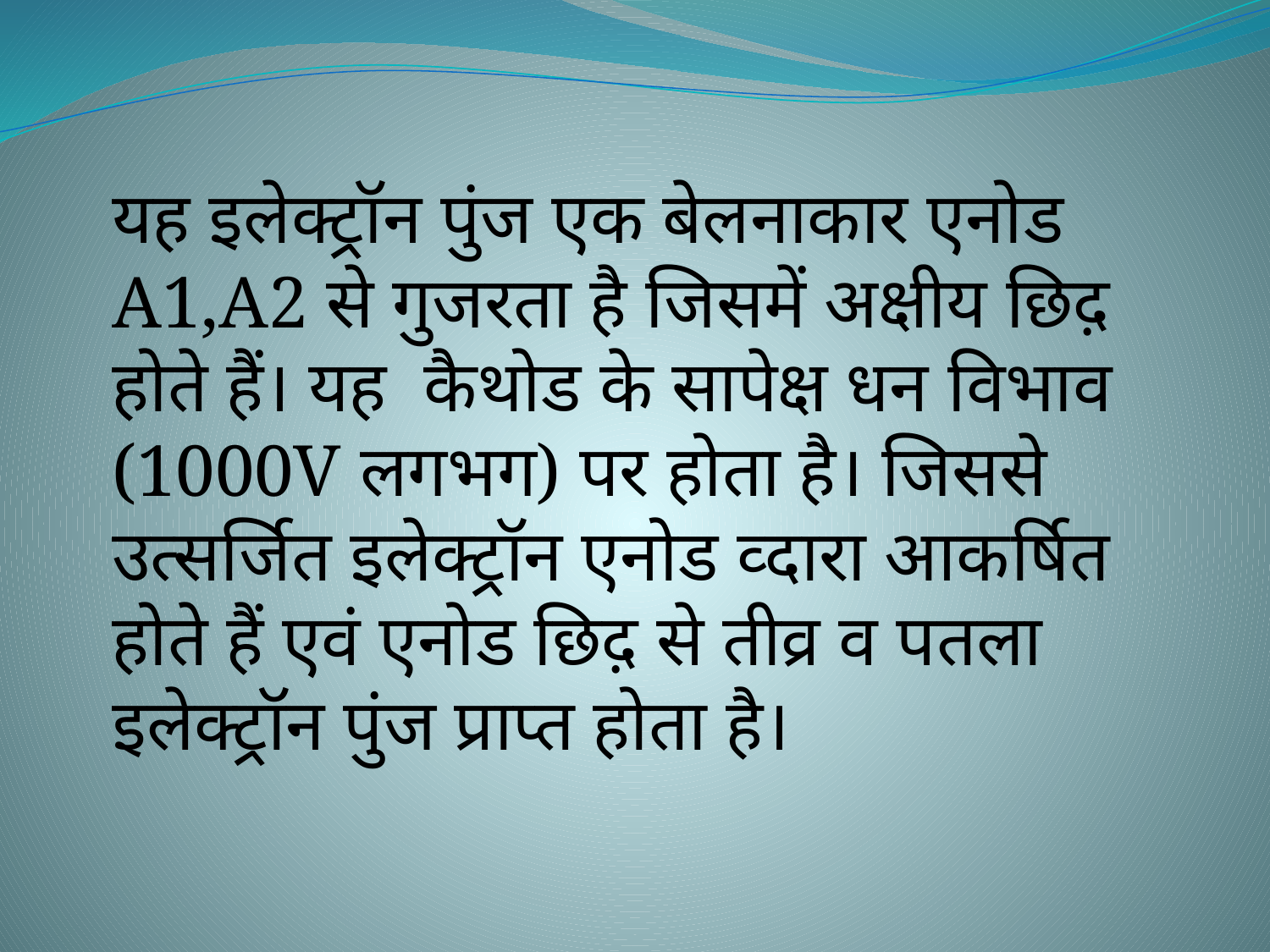

यह इलेक्ट्रॉन पुंज एक बेलनाकार एनोड A1,A2 से गुजरता है जिसमें अक्षीय छिद़ होते हैं। यह  कैथोड के सापेक्ष धन विभाव (1000V लगभग) पर होता है। जिससे उत्सर्जित इलेक्ट्रॉन एनोड व्दारा आकर्षित होते हैं एवं एनोड छिद़ से तीव्र व पतला इलेक्ट्रॉन पुंज प्राप्त होता है।
 सके।यह इलेक्ट्रॉन पुंज एक बेलनाकार एनोड A1,A2 से गुजरता है जिसमें अक्षीय छिद़ होते हैं।यह एनोड के सापेक्ष धन विभाव ( 1000V लगभग)  पर होता है। जिससे इलेक्ट्रॉन त्वरित हो जाते हैं तथा एक तीव्र  व पतला इलेक्ट्रॉन पुंज प्राप्त होता हैं।